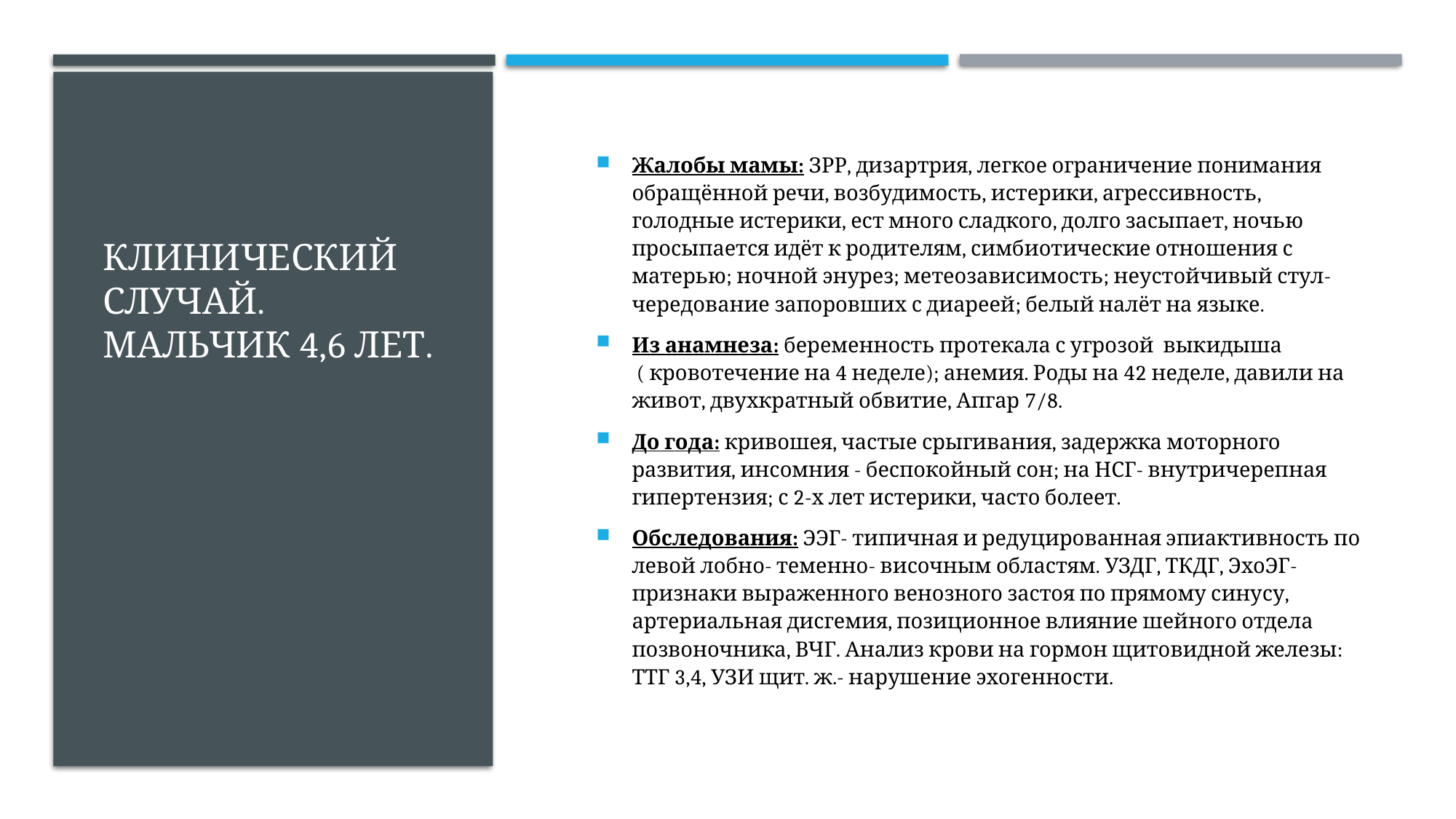

Жалобы мамы: ЗРР, дизартрия, легкое ограничение понимания обращённой речи, возбудимость, истерики, агрессивность, голодные истерики, ест много сладкого, долго засыпает, ночью просыпается идёт к родителям, симбиотические отношения с матерью; ночной энурез; метеозависимость; неустойчивый стул- чередование запоровших с диареей; белый налёт на языке.
Из анамнеза: беременность протекала с угрозой  выкидыша  ( кровотечение на 4 неделе); анемия. Роды на 42 неделе, давили на живот, двухкратный обвитие, Апгар 7/8.
До года: кривошея, частые срыгивания, задержка моторного развития, инсомния - беспокойный сон; на НСГ- внутричерепная гипертензия; с 2-х лет истерики, часто болеет.
Обследования: ЭЭГ- типичная и редуцированная эпиактивность по левой лобно- теменно- височным областям. УЗДГ, ТКДГ, ЭхоЭГ- признаки выраженного венозного застоя по прямому синусу, артериальная дисгемия, позиционное влияние шейного отдела позвоночника, ВЧГ. Анализ крови на гормон щитовидной железы: ТТГ 3,4, УЗИ щит. ж.- нарушение эхогенности.
# Клинический случай. Мальчик 4,6 лет.